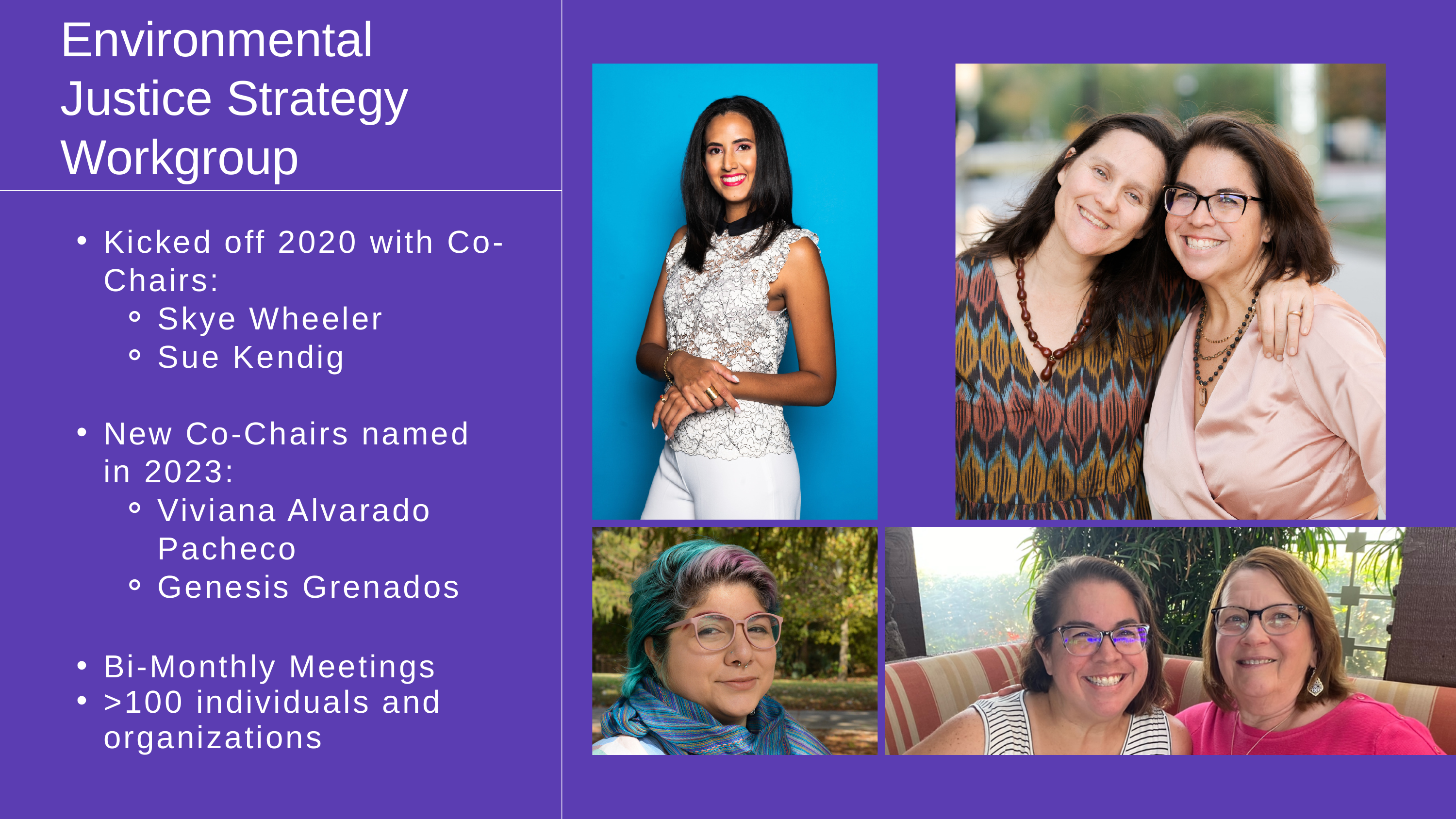

Environmental Justice Strategy Workgroup

Kicked off 2020 with Co-Chairs:
Skye Wheeler
Sue Kendig

New Co-Chairs named in 2023:
Viviana Alvarado Pacheco
Genesis Grenados
Bi-Monthly Meetings
>100 individuals and organizations